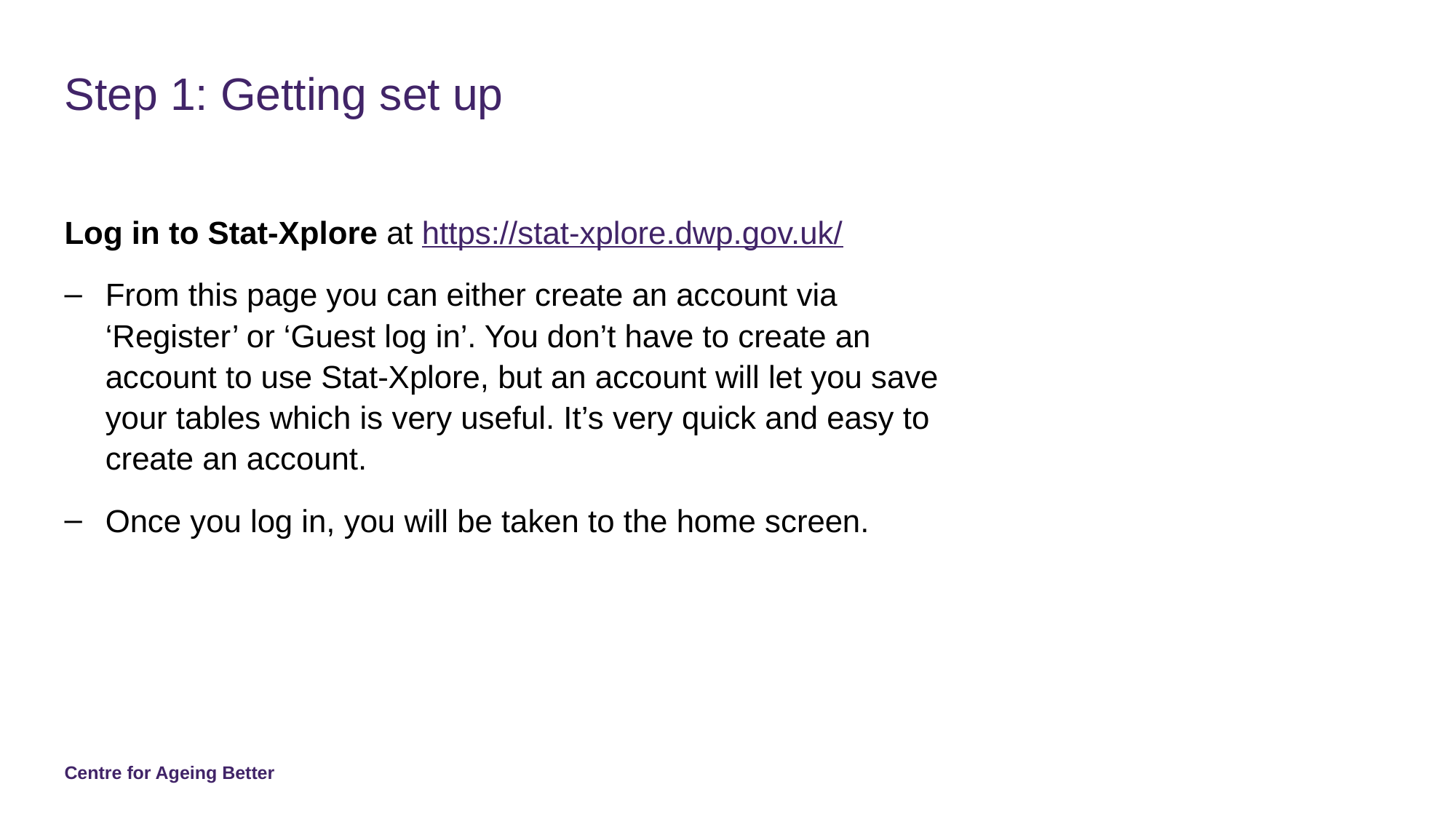

# Step 1: Getting set up
Log in to Stat-Xplore at https://stat-xplore.dwp.gov.uk/
From this page you can either create an account via ‘Register’ or ‘Guest log in’. You don’t have to create an account to use Stat-Xplore, but an account will let you save your tables which is very useful. It’s very quick and easy to create an account.
Once you log in, you will be taken to the home screen.